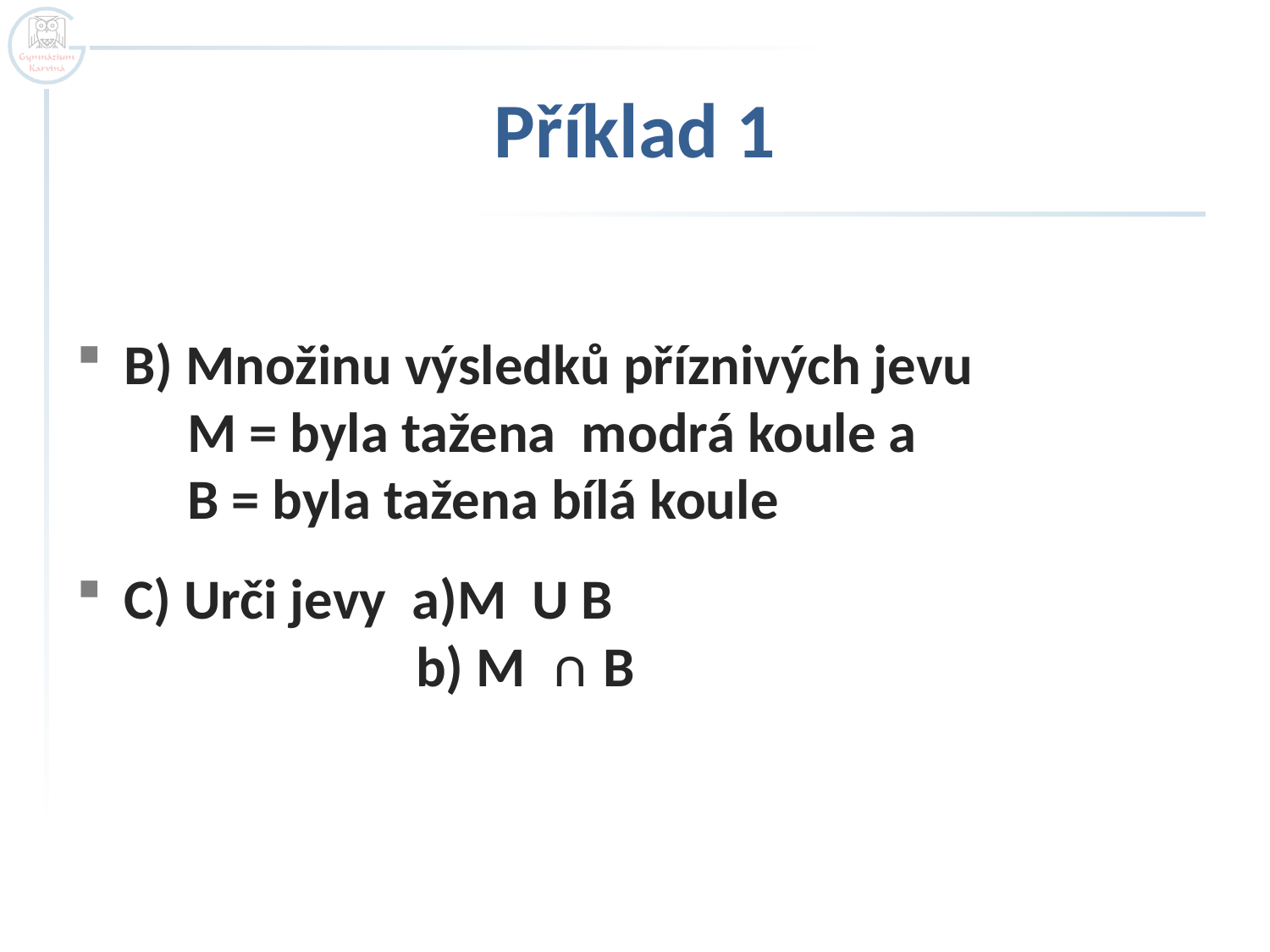

# Příklad 1

B) Množinu výsledků příznivých jevu
     M = byla tažena  modrá koule a
     B = byla tažena bílá koule
C) Urči jevy  a)M  U B
                       b) M  ∩ B